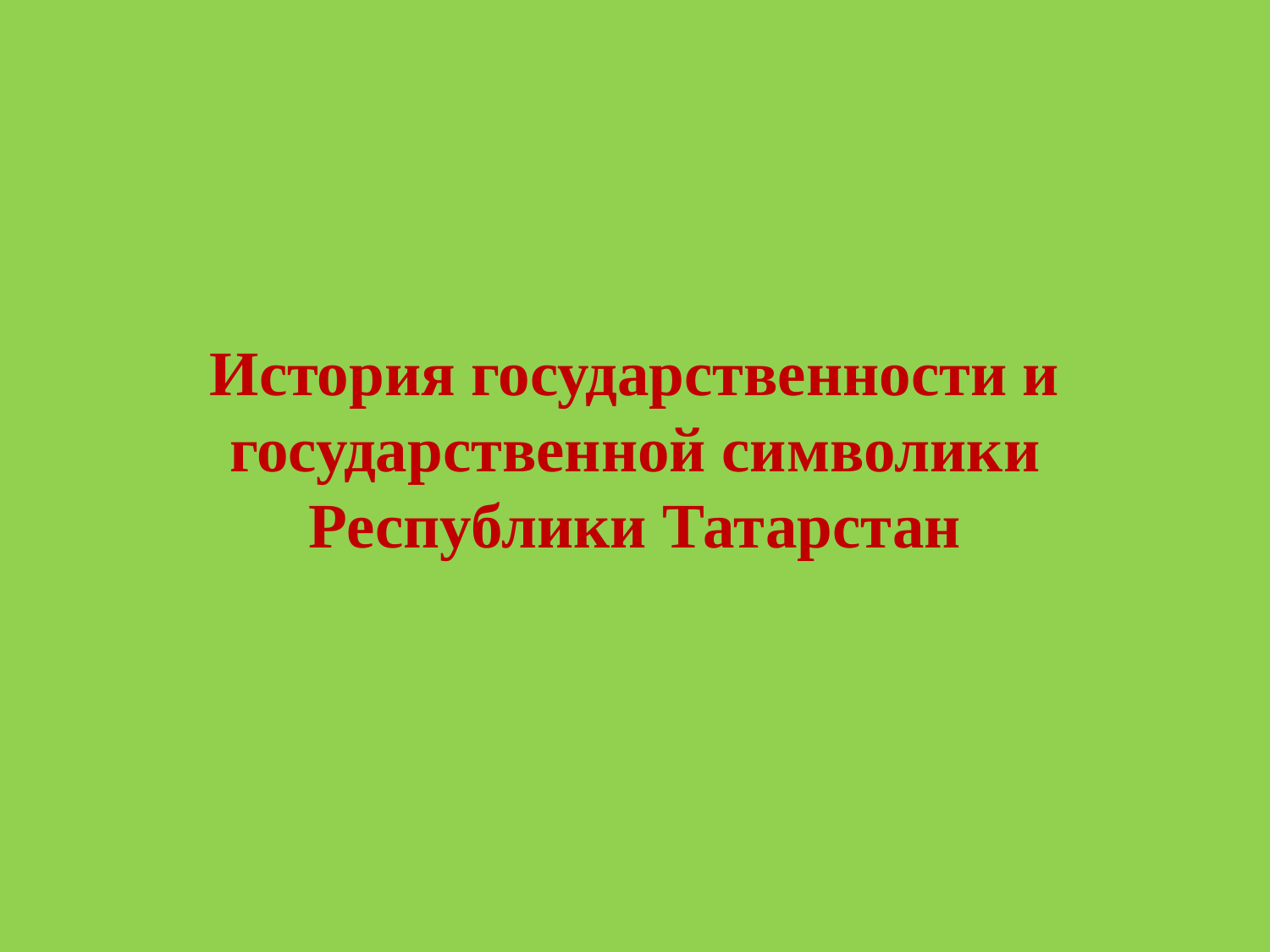

#
История государственности и государственной символики Республики Татарстан